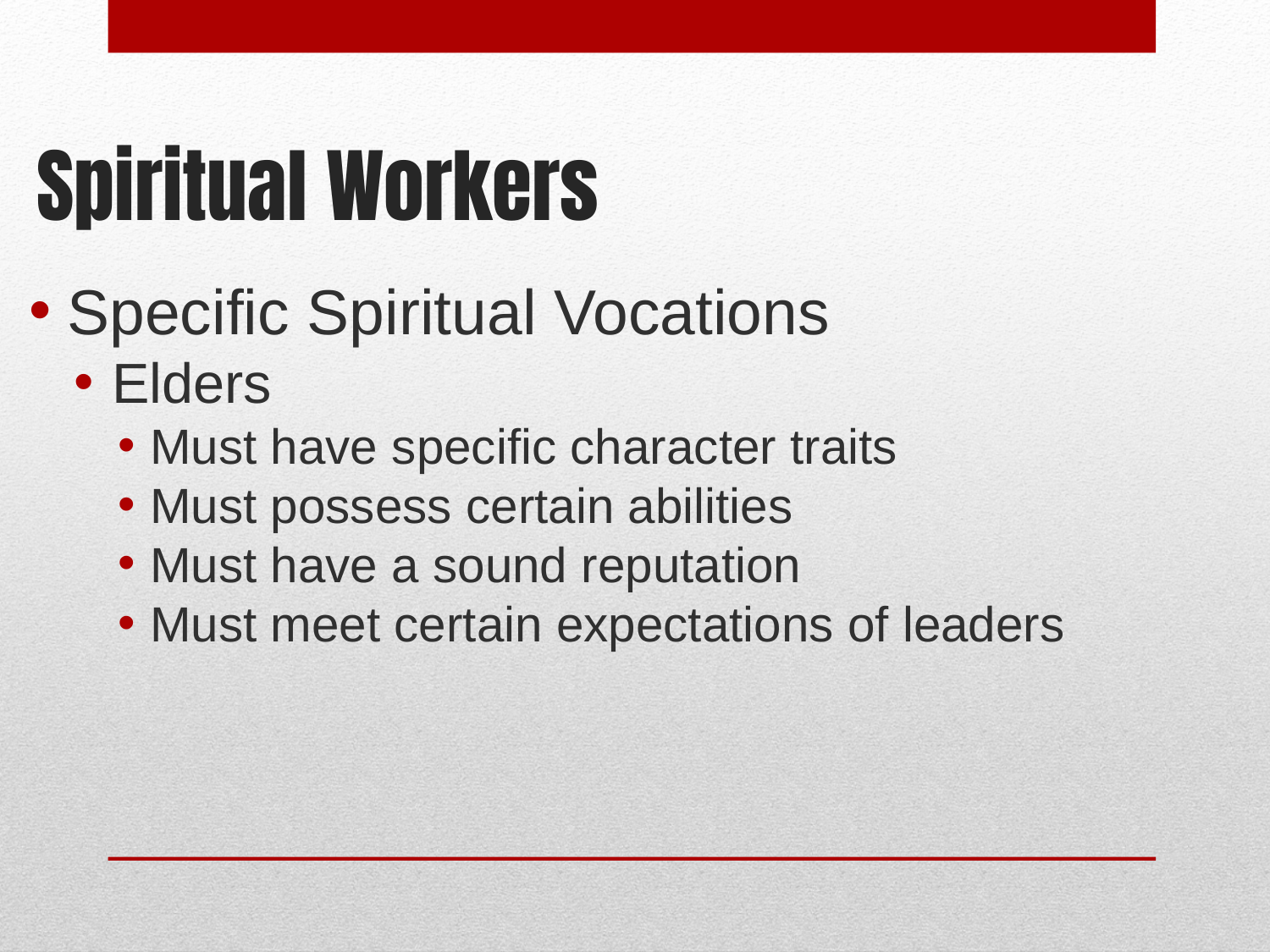

# Spiritual Workers
Specific Spiritual Vocations
Elders
Must have specific character traits
Must possess certain abilities
Must have a sound reputation
Must meet certain expectations of leaders